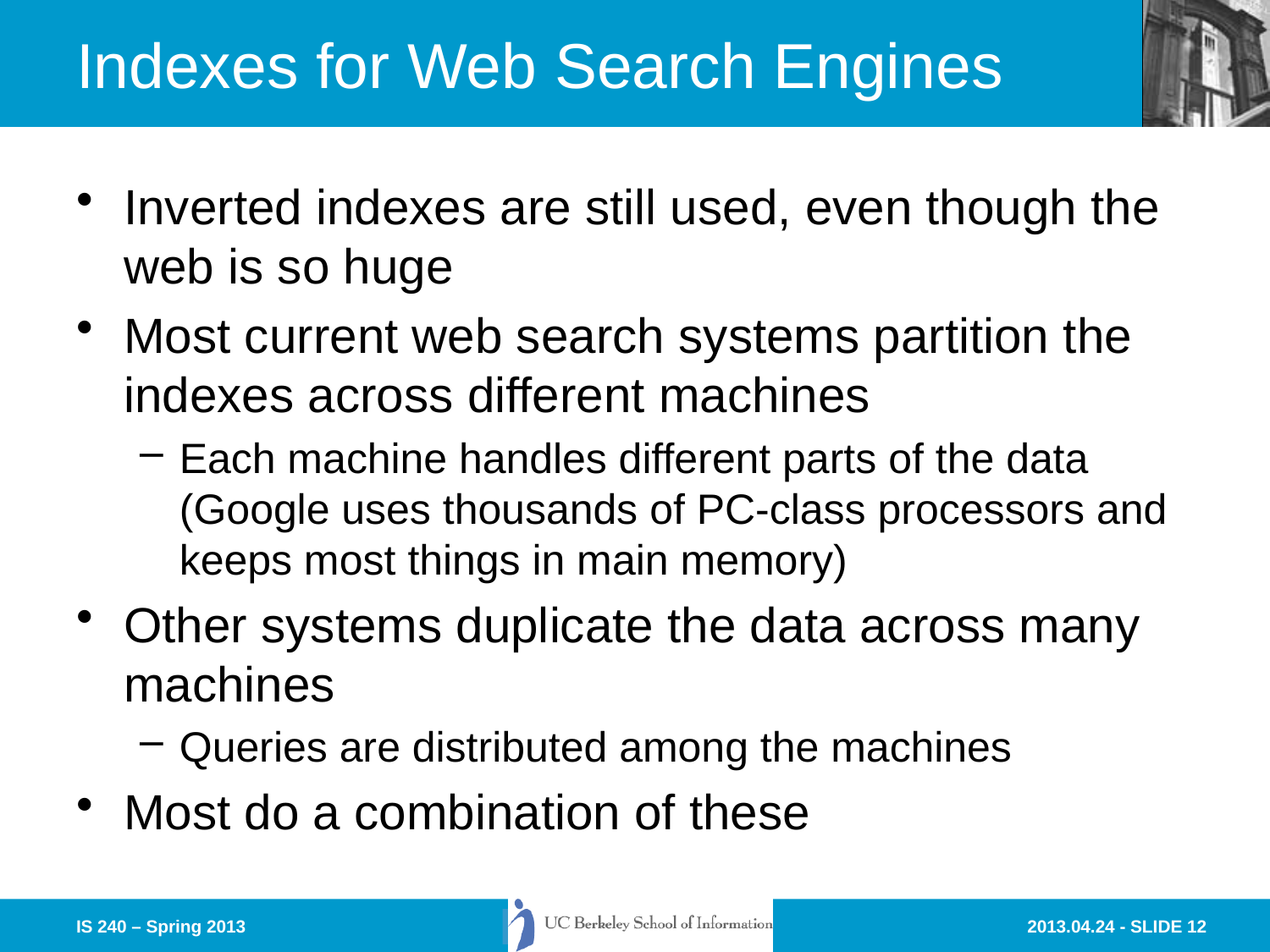

# Indexes for Web Search Engines
Inverted indexes are still used, even though the web is so huge
Most current web search systems partition the indexes across different machines
Each machine handles different parts of the data (Google uses thousands of PC-class processors and keeps most things in main memory)
Other systems duplicate the data across many machines
Queries are distributed among the machines
Most do a combination of these
IS 240 – Spring 2013